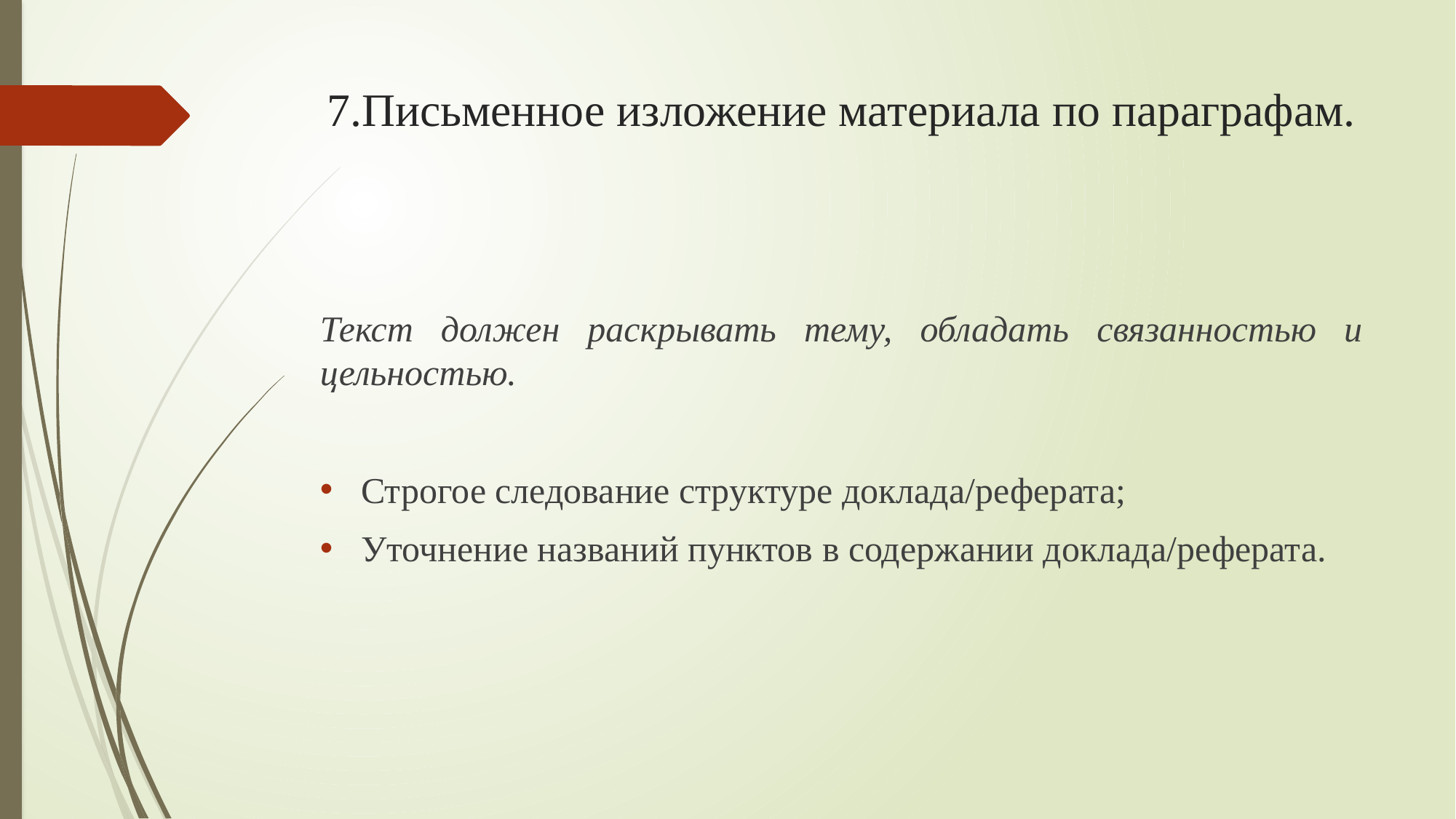

# 7.Письменное изложение материала по параграфам.
Текст должен раскрывать тему, обладать связанностью и цельностью.

Строгое следование структуре доклада/реферата;
Уточнение названий пунктов в содержании доклада/реферата.